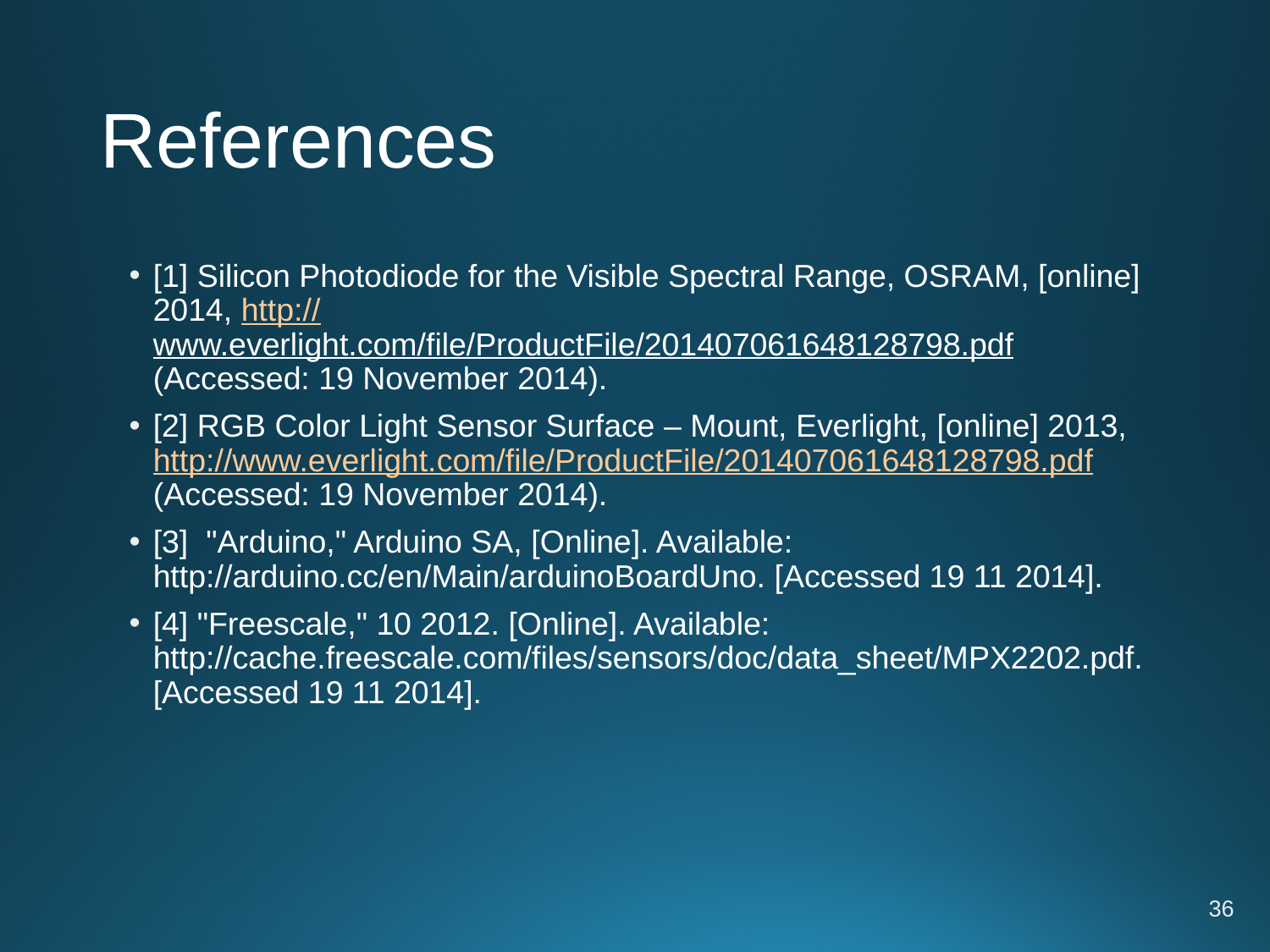

# References
[1] Silicon Photodiode for the Visible Spectral Range, OSRAM, [online] 2014, http://www.everlight.com/file/ProductFile/201407061648128798.pdf (Accessed: 19 November 2014).
[2] RGB Color Light Sensor Surface – Mount, Everlight, [online] 2013, http://www.everlight.com/file/ProductFile/201407061648128798.pdf (Accessed: 19 November 2014).
[3]  "Arduino," Arduino SA, [Online]. Available: http://arduino.cc/en/Main/arduinoBoardUno. [Accessed 19 11 2014].
[4] "Freescale," 10 2012. [Online]. Available: http://cache.freescale.com/files/sensors/doc/data_sheet/MPX2202.pdf. [Accessed 19 11 2014].

36